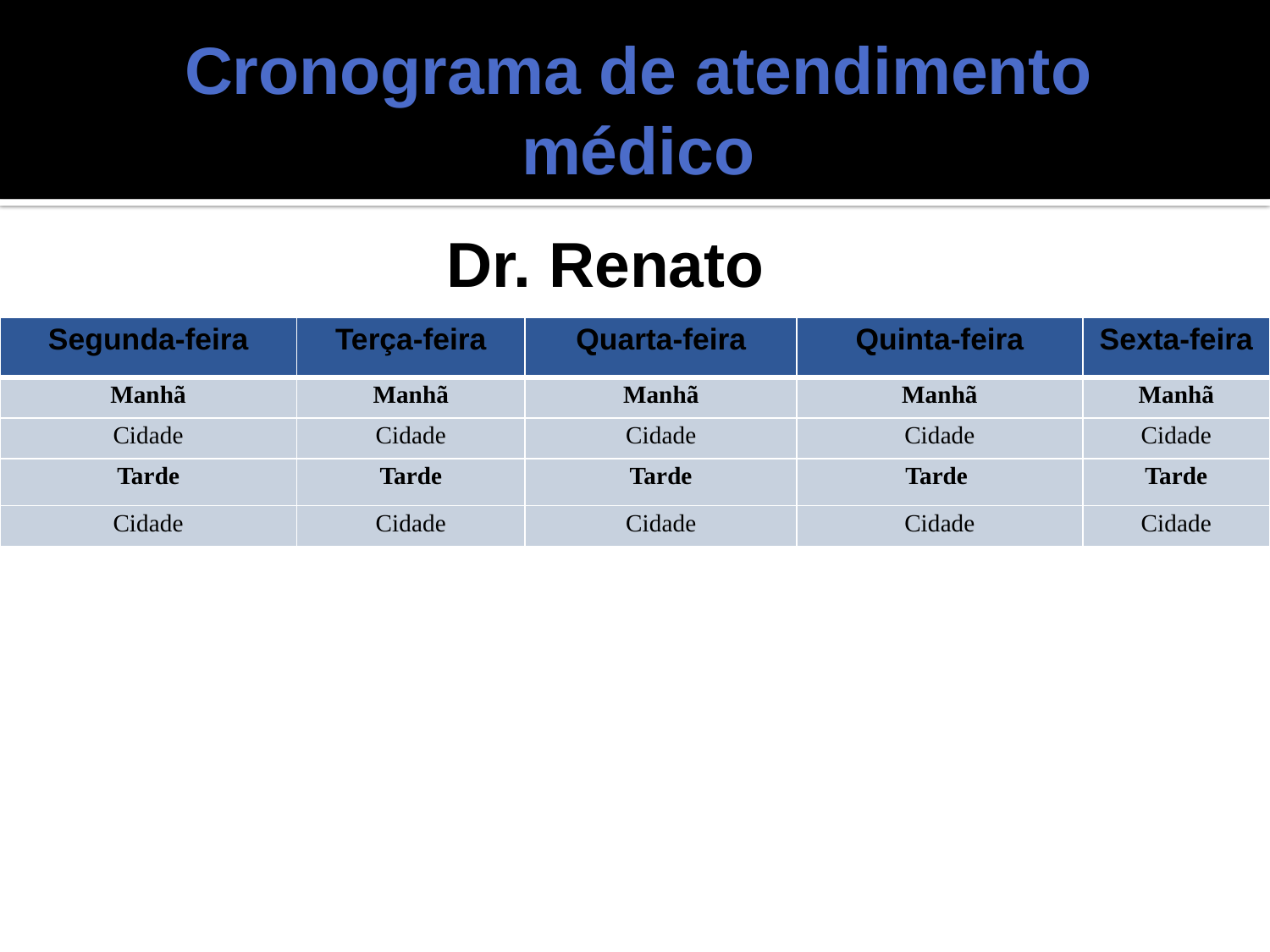

# Cronograma de atendimento médico
Dr. Renato
| Segunda-feira | Terça-feira | Quarta-feira | Quinta-feira | Sexta-feira |
| --- | --- | --- | --- | --- |
| Manhã | Manhã | Manhã | Manhã | Manhã |
| Cidade | Cidade | Cidade | Cidade | Cidade |
| Tarde | Tarde | Tarde | Tarde | Tarde |
| Cidade | Cidade | Cidade | Cidade | Cidade |